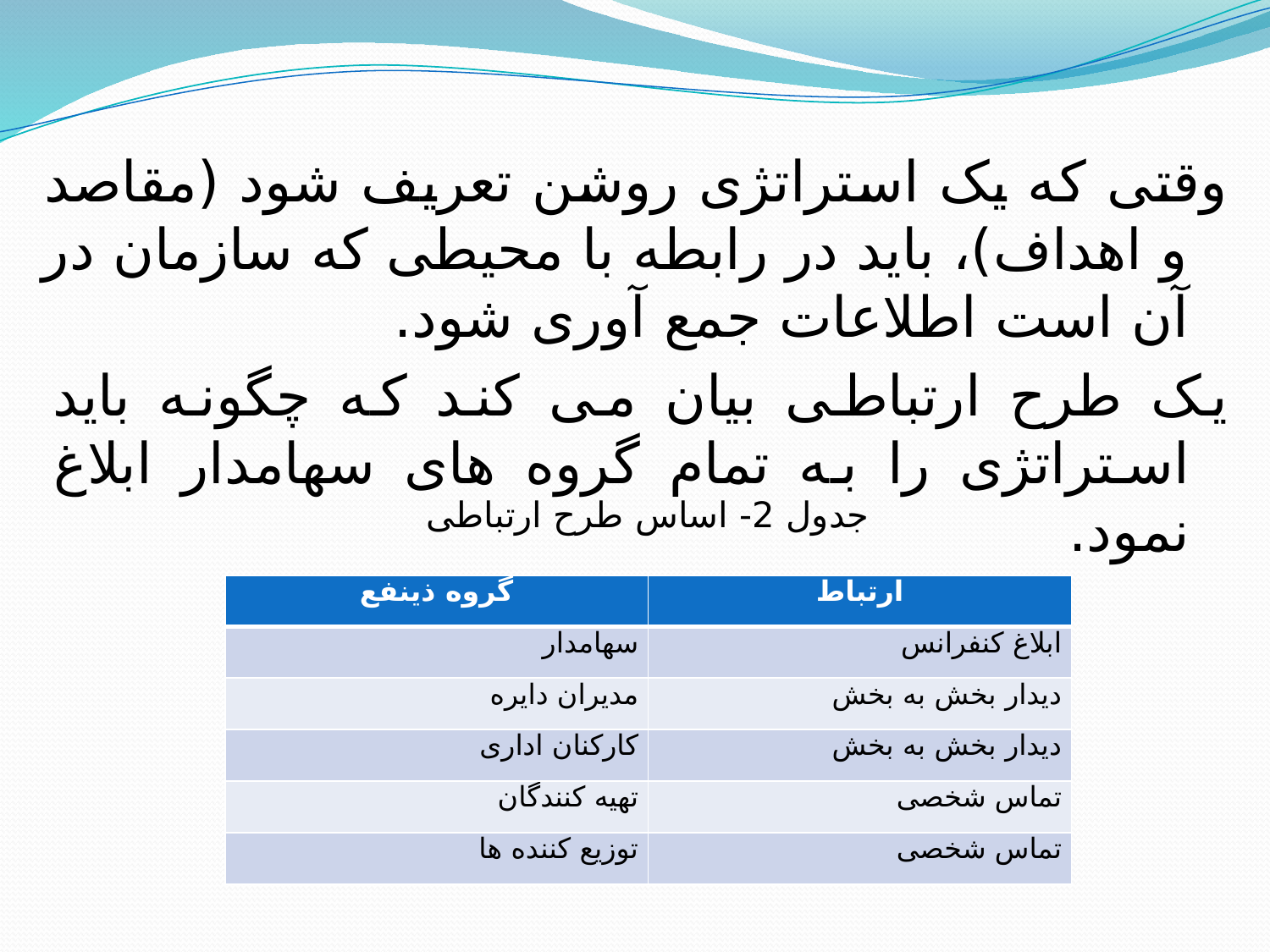

وقتی که یک استراتژی روشن تعریف شود (مقاصد و اهداف)، باید در رابطه با محیطی که سازمان در آن است اطلاعات جمع آوری شود.
یک طرح ارتباطی بیان می کند که چگونه باید استراتژی را به تمام گروه های سهامدار ابلاغ نمود.
جدول 2- اساس طرح ارتباطی
| گروه ذینفع | ارتباط |
| --- | --- |
| سهامدار | ابلاغ کنفرانس |
| مدیران دایره | دیدار بخش به بخش |
| کارکنان اداری | دیدار بخش به بخش |
| تهیه کنندگان | تماس شخصی |
| توزیع کننده ها | تماس شخصی |